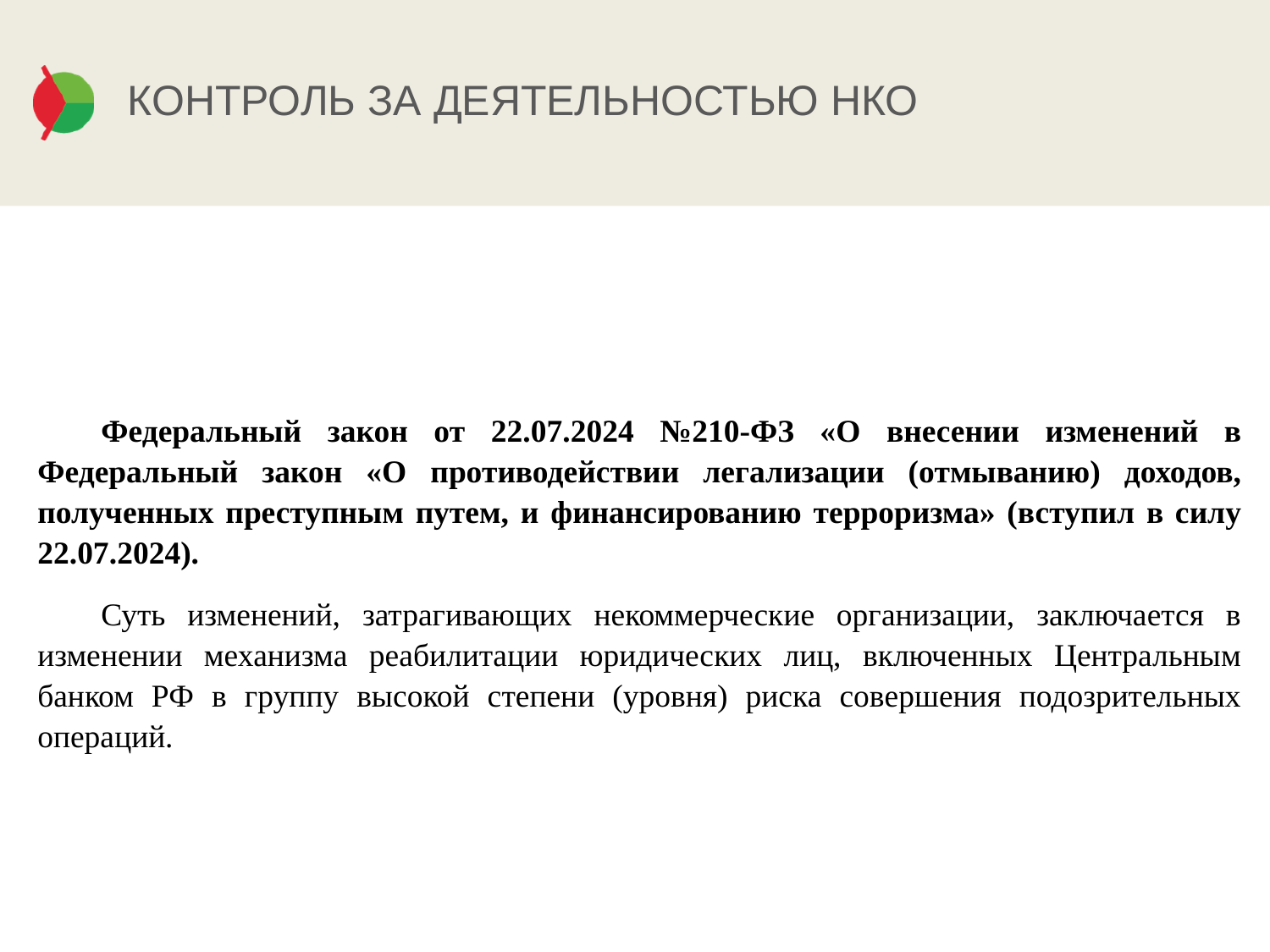

# КОНТРОЛЬ ЗА ДЕЯТЕЛЬНОСТЬЮ НКО
Федеральный закон от 22.07.2024 №210-ФЗ «О внесении изменений в Федеральный закон «О противодействии легализации (отмыванию) доходов, полученных преступным путем, и финансированию терроризма» (вступил в силу 22.07.2024).
Суть изменений, затрагивающих некоммерческие организации, заключается в изменении механизма реабилитации юридических лиц, включенных Центральным банком РФ в группу высокой степени (уровня) риска совершения подозрительных операций.